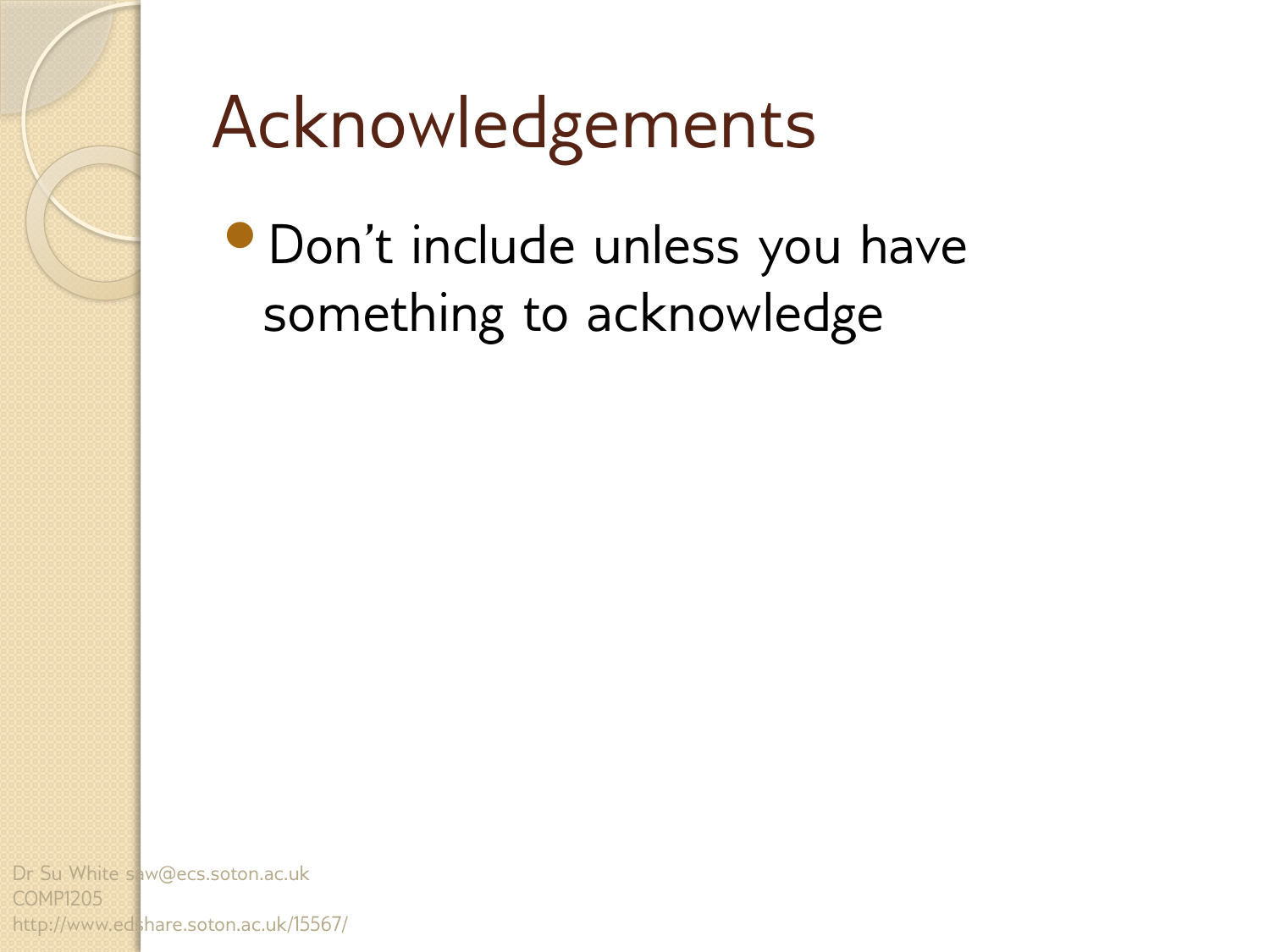

# Acknowledgements
Don’t include unless you have something to acknowledge
Dr Su White saw@ecs.soton.ac.uk          COMP1205 http://www.edshare.soton.ac.uk/15567/